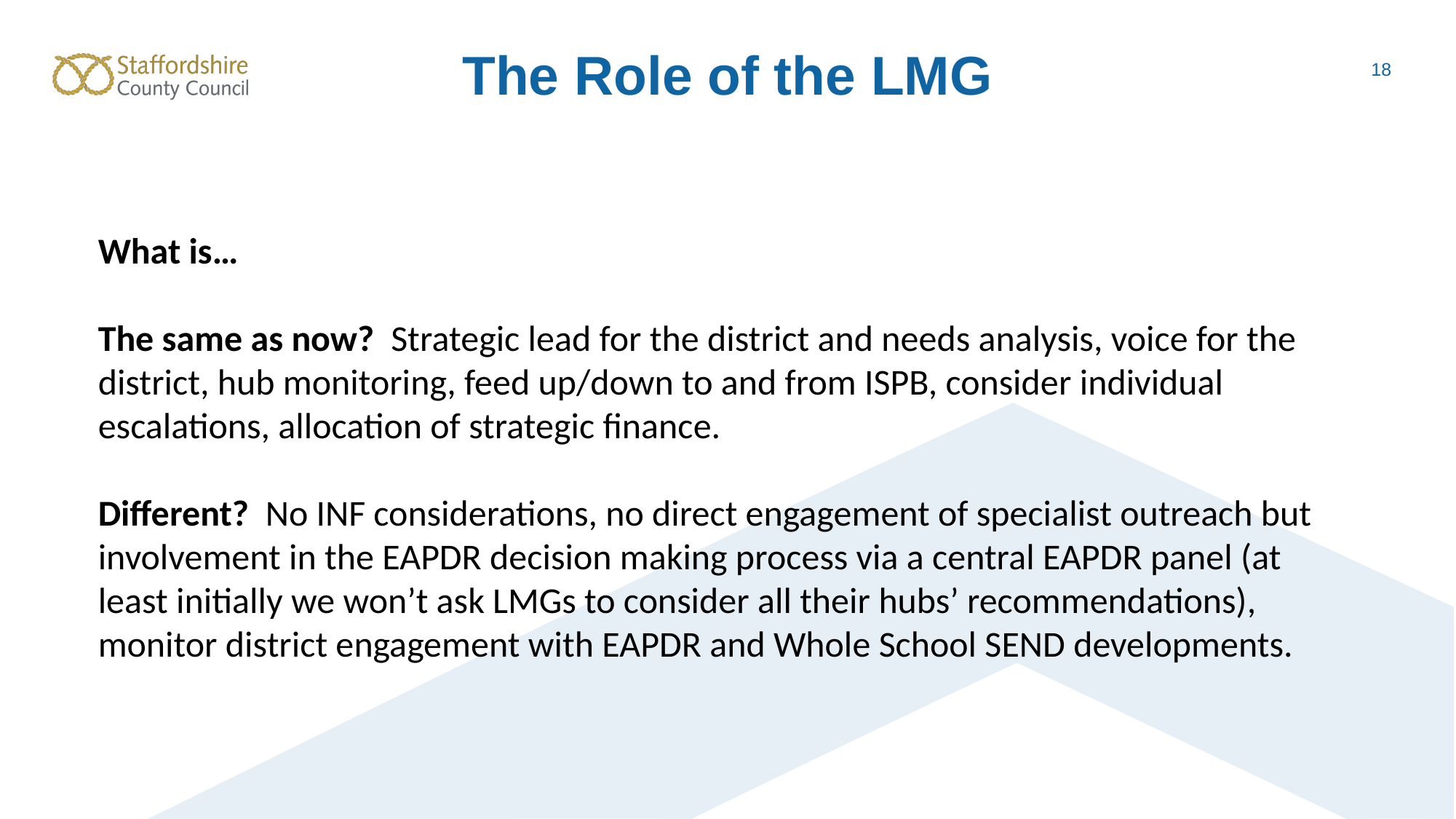

The Role of the LMG
18
What is…

The same as now?  Strategic lead for the district and needs analysis, voice for the district, hub monitoring, feed up/down to and from ISPB, consider individual escalations, allocation of strategic finance.

Different?  No INF considerations, no direct engagement of specialist outreach but involvement in the EAPDR decision making process via a central EAPDR panel (at least initially we won’t ask LMGs to consider all their hubs’ recommendations), monitor district engagement with EAPDR and Whole School SEND developments.